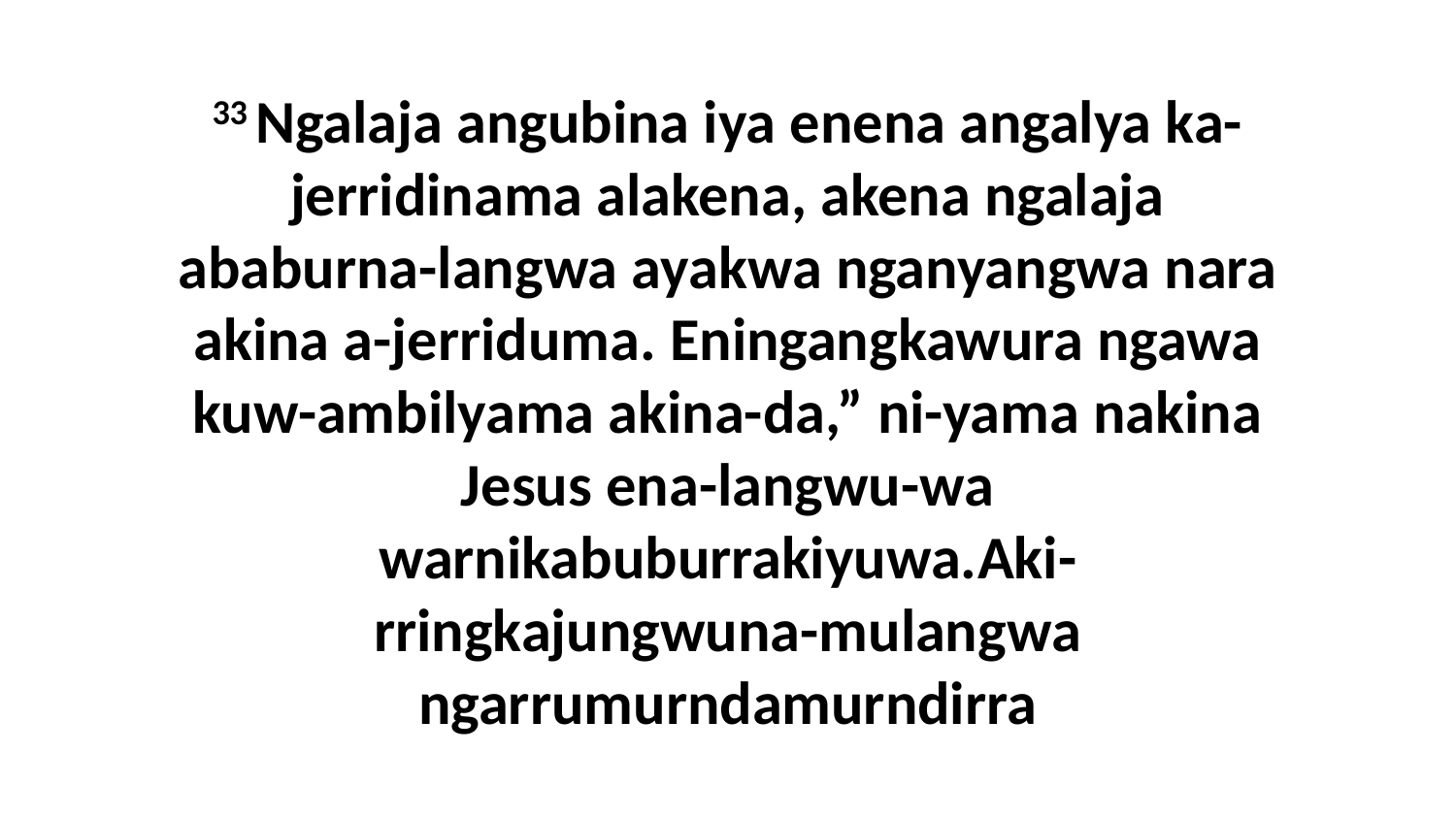

33 Ngalaja angubina iya enena angalya ka-jerridinama alakena, akena ngalaja ababurna-langwa ayakwa nganyangwa nara akina a-jerriduma. Eningangkawura ngawa kuw-ambilyama akina-da,” ni-yama nakina Jesus ena-langwu-wa warnikabuburrakiyuwa.Aki-rringkajungwuna-mulangwa ngarrumurndamurndirra